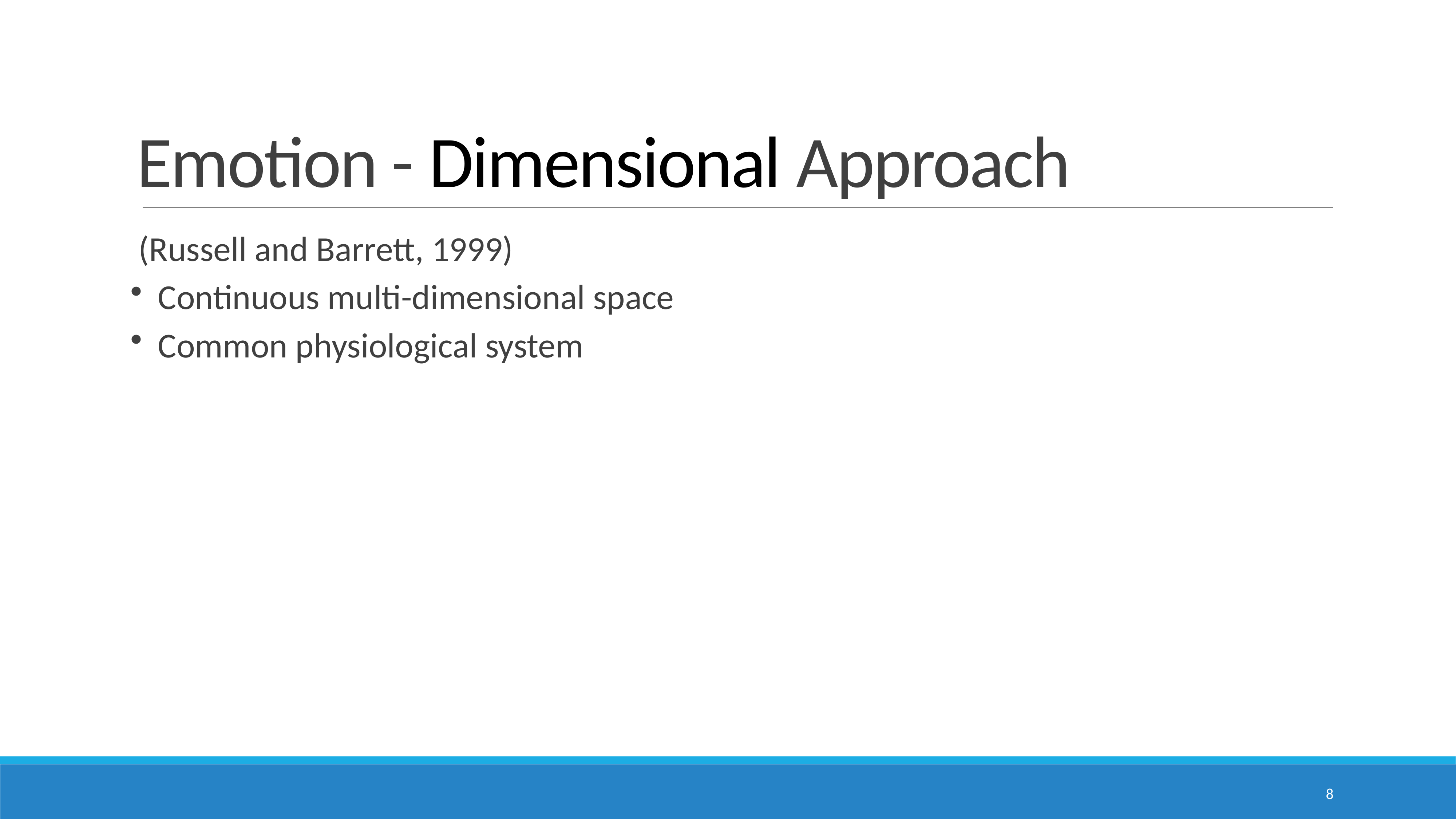

# Emotion - Dimensional Approach
 (Russell and Barrett, 1999)
Continuous multi-dimensional space
Common physiological system
8